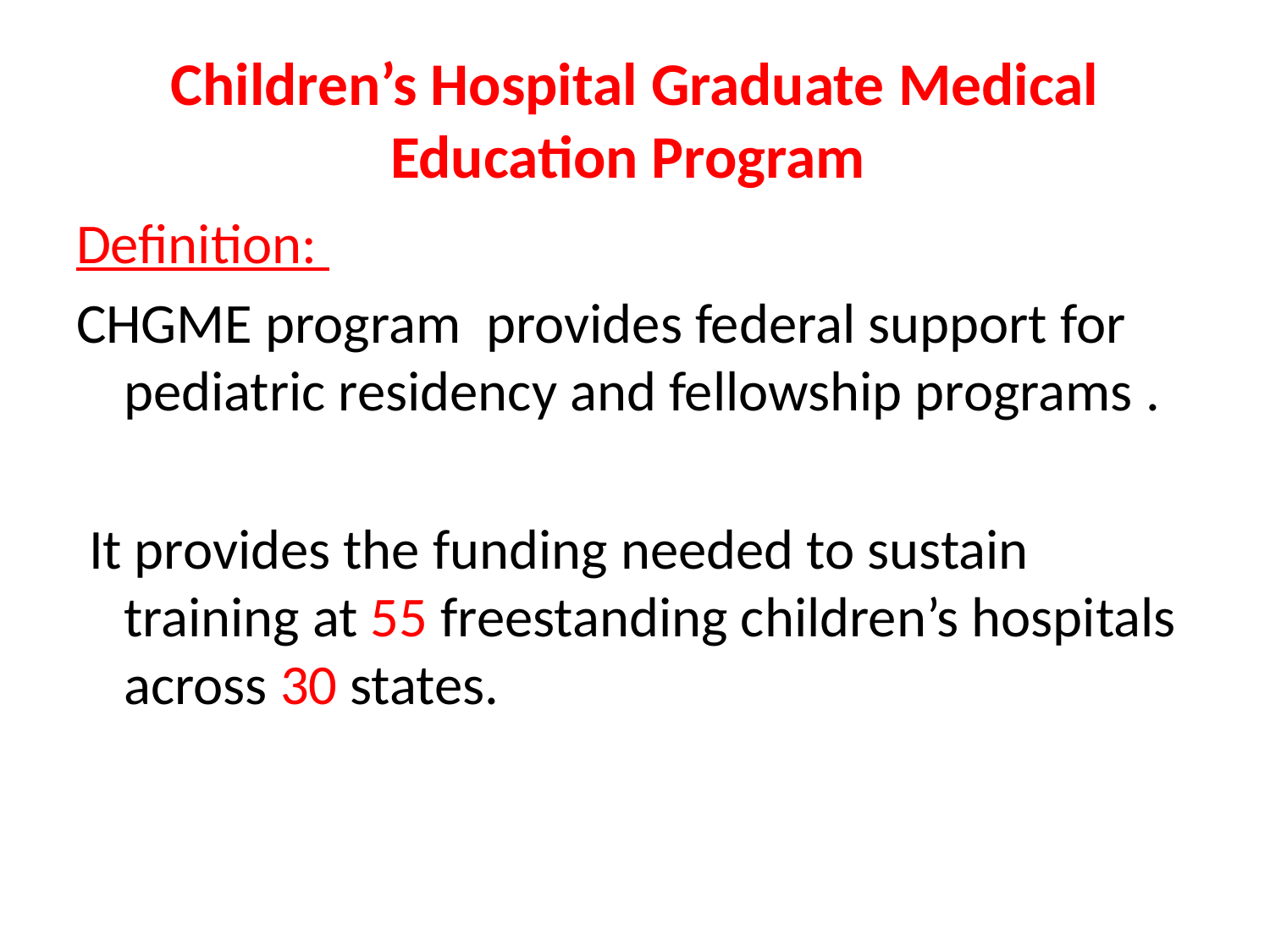

# Children’s Hospital Graduate Medical Education Program
Definition:
CHGME program  provides federal support for pediatric residency and fellowship programs .

 It provides the funding needed to sustain training at 55 freestanding children’s hospitals across 30 states.